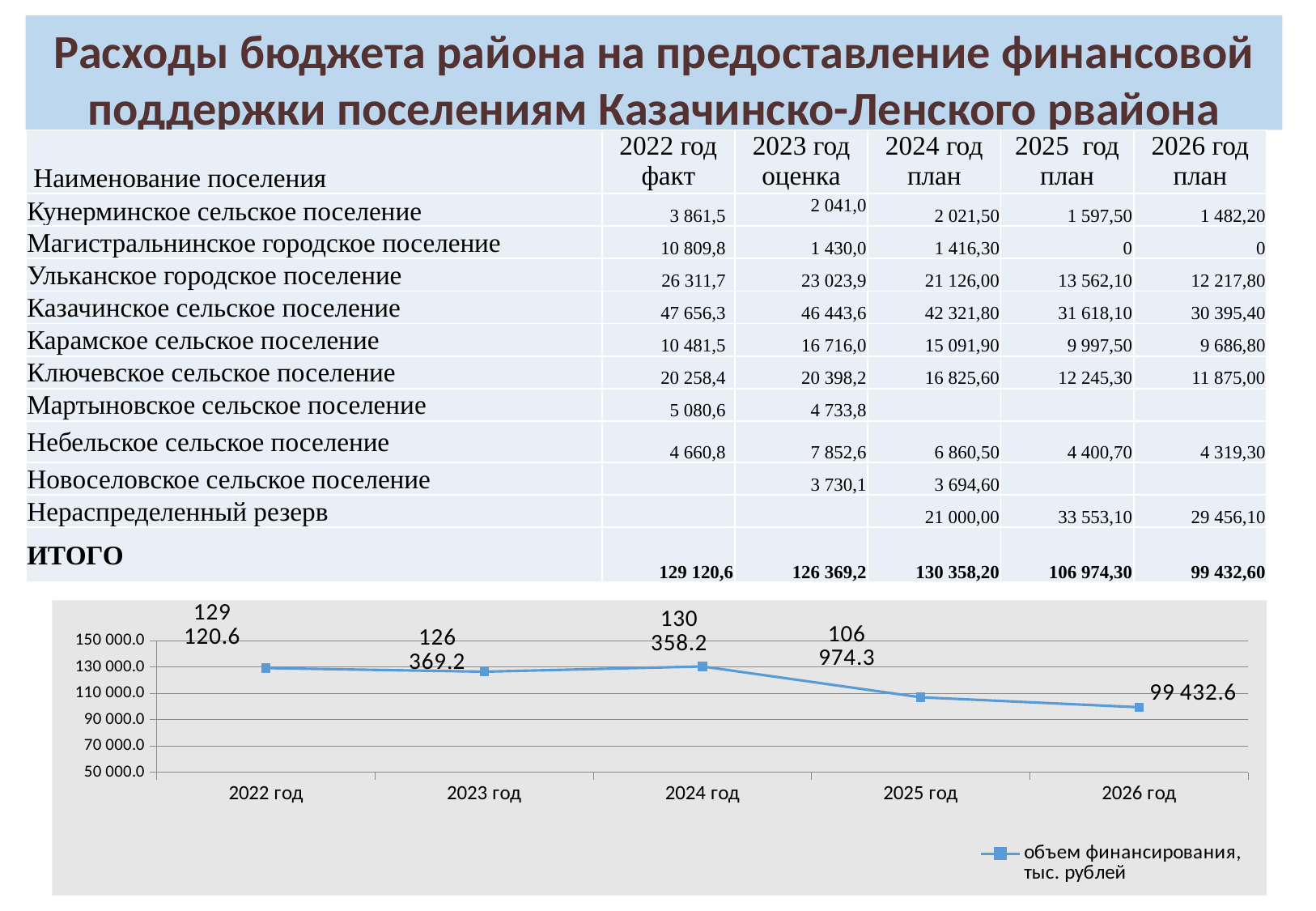

Расходы бюджета района на предоставление финансовой поддержки поселениям Казачинско-Ленского рвайона
| Наименование поселения | 2022 год факт | 2023 год оценка | 2024 год план | 2025 год план | 2026 год план |
| --- | --- | --- | --- | --- | --- |
| Кунерминское сельское поселение | 3 861,5 | 2 041,0 | 2 021,50 | 1 597,50 | 1 482,20 |
| Магистральнинское городское поселение | 10 809,8 | 1 430,0 | 1 416,30 | 0 | 0 |
| Ульканское городское поселение | 26 311,7 | 23 023,9 | 21 126,00 | 13 562,10 | 12 217,80 |
| Казачинское сельское поселение | 47 656,3 | 46 443,6 | 42 321,80 | 31 618,10 | 30 395,40 |
| Карамское сельское поселение | 10 481,5 | 16 716,0 | 15 091,90 | 9 997,50 | 9 686,80 |
| Ключевское сельское поселение | 20 258,4 | 20 398,2 | 16 825,60 | 12 245,30 | 11 875,00 |
| Мартыновское сельское поселение | 5 080,6 | 4 733,8 |  |  |  |
| Небельское сельское поселение | 4 660,8 | 7 852,6 | 6 860,50 | 4 400,70 | 4 319,30 |
| Новоселовское сельское поселение |  | 3 730,1 | 3 694,60 |  |  |
| Нераспределенный резерв |  |  | 21 000,00 | 33 553,10 | 29 456,10 |
| ИТОГО | 129 120,6 | 126 369,2 | 130 358,20 | 106 974,30 | 99 432,60 |

### Chart

| Category | объем финансирования, тыс. рублей |
|---|---|
| 2022 год | 129120.6 |
| 2023 год | 126369.2 |
| 2024 год | 130358.2 |
| 2025 год | 106974.3 |
| 2026 год | 99432.6 |